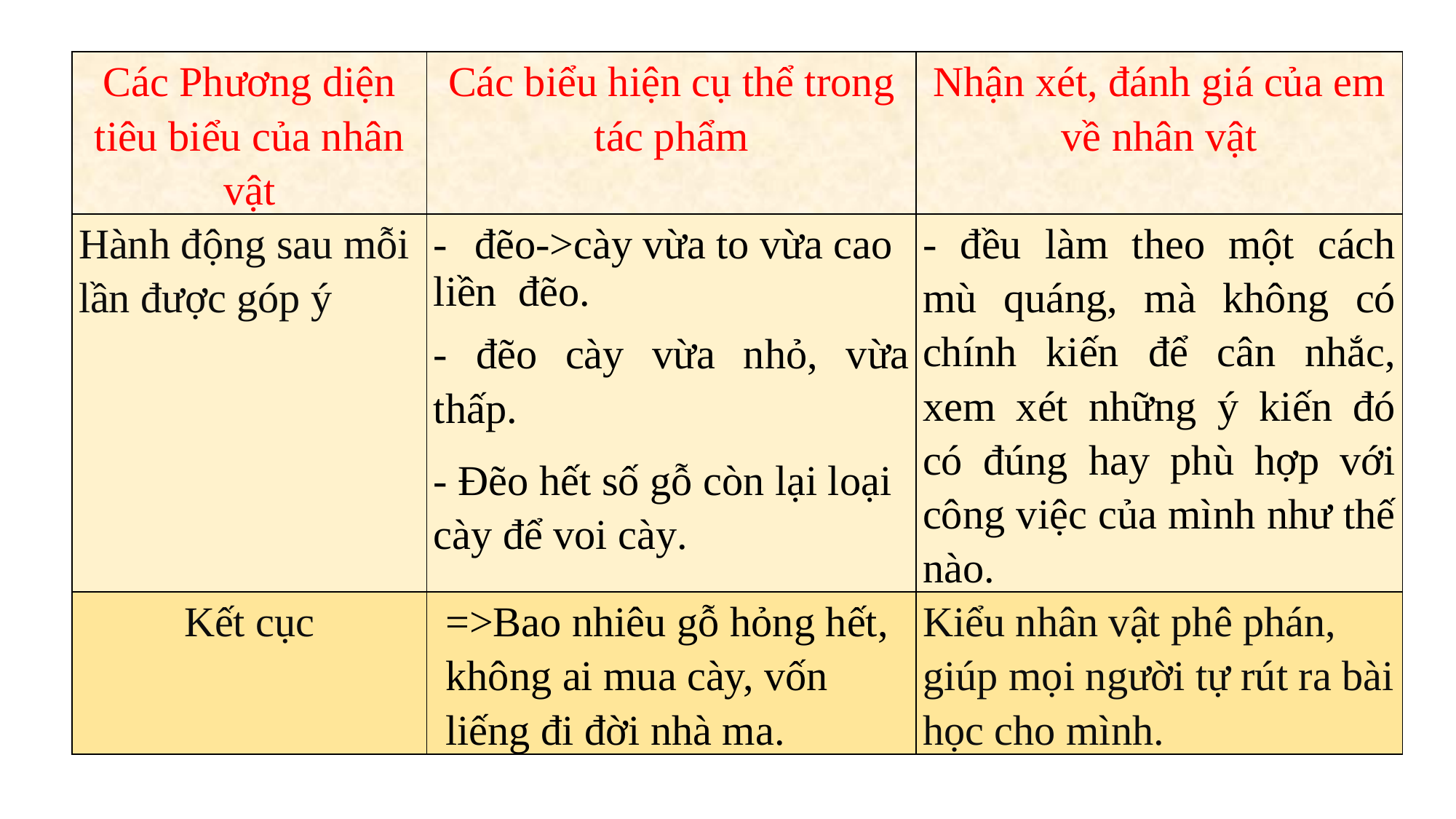

| Các Phương diện tiêu biểu của nhân vật | Các biểu hiện cụ thể trong tác phẩm | Nhận xét, đánh giá của em về nhân vật |
| --- | --- | --- |
| Hành động sau mỗi lần được góp ý | đẽo->cày vừa to vừa cao liền đẽo. - đẽo cày vừa nhỏ, vừa thấp. - Đẽo hết số gỗ còn lại loại cày để voi cày. | - đều làm theo một cách mù quáng, mà không có chính kiến để cân nhắc, xem xét những ý kiến đó có đúng hay phù hợp với công việc của mình như thế nào. |
| Kết cục | =>Bao nhiêu gỗ hỏng hết, không ai mua cày, vốn liếng đi đời nhà ma. | Kiểu nhân vật phê phán, giúp mọi người tự rút ra bài học cho mình. |